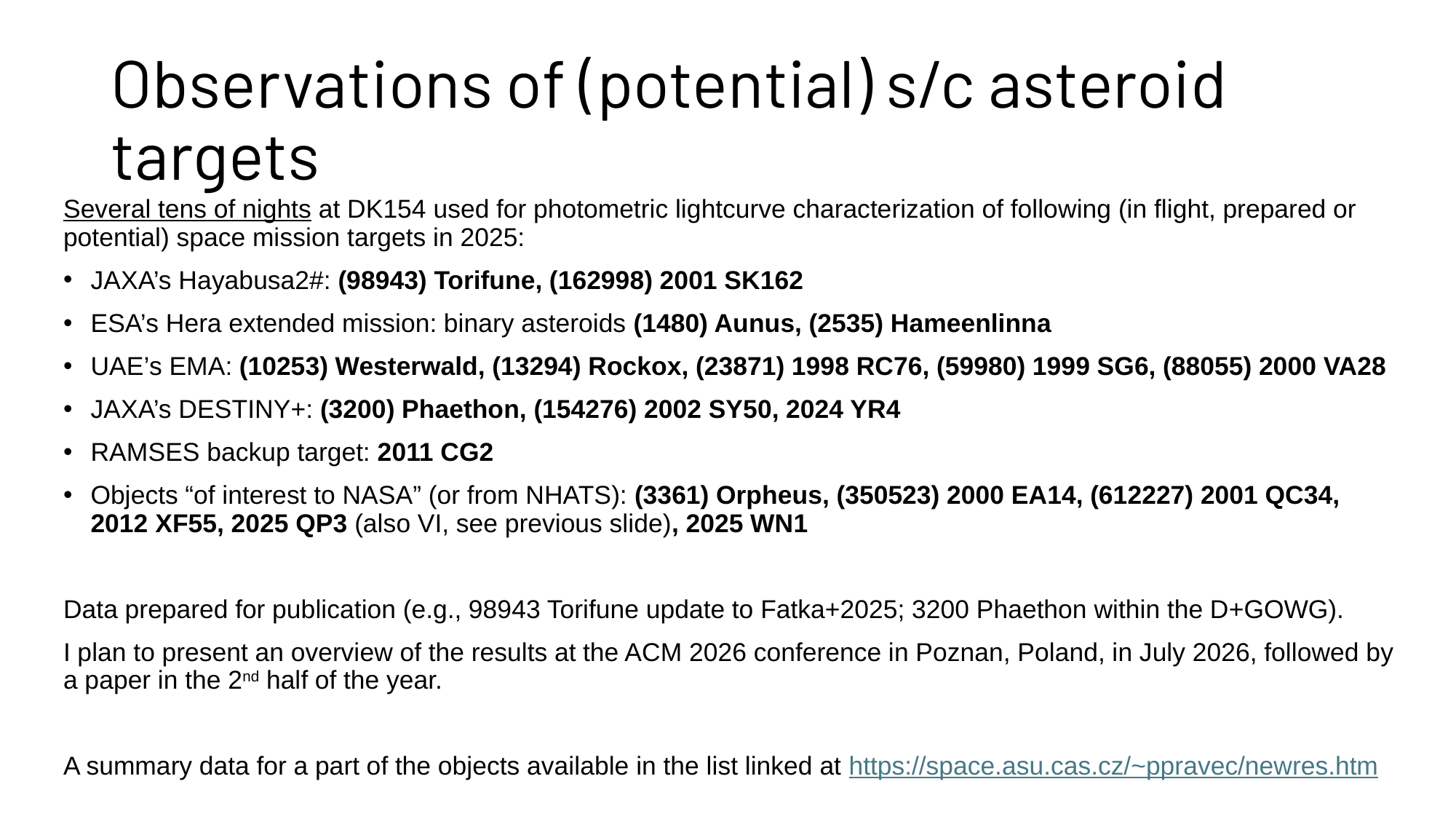

# Observations of (potential) s/c asteroid targets
Several tens of nights at DK154 used for photometric lightcurve characterization of following (in flight, prepared or potential) space mission targets in 2025:
JAXA’s Hayabusa2#: (98943) Torifune, (162998) 2001 SK162
ESA’s Hera extended mission: binary asteroids (1480) Aunus, (2535) Hameenlinna
UAE’s EMA: (10253) Westerwald, (13294) Rockox, (23871) 1998 RC76, (59980) 1999 SG6, (88055) 2000 VA28
JAXA’s DESTINY+: (3200) Phaethon, (154276) 2002 SY50, 2024 YR4
RAMSES backup target: 2011 CG2
Objects “of interest to NASA” (or from NHATS): (3361) Orpheus, (350523) 2000 EA14, (612227) 2001 QC34, 2012 XF55, 2025 QP3 (also VI, see previous slide), 2025 WN1

Data prepared for publication (e.g., 98943 Torifune update to Fatka+2025; 3200 Phaethon within the D+GOWG).
I plan to present an overview of the results at the ACM 2026 conference in Poznan, Poland, in July 2026, followed by a paper in the 2nd half of the year.

A summary data for a part of the objects available in the list linked at https://space.asu.cas.cz/~ppravec/newres.htm